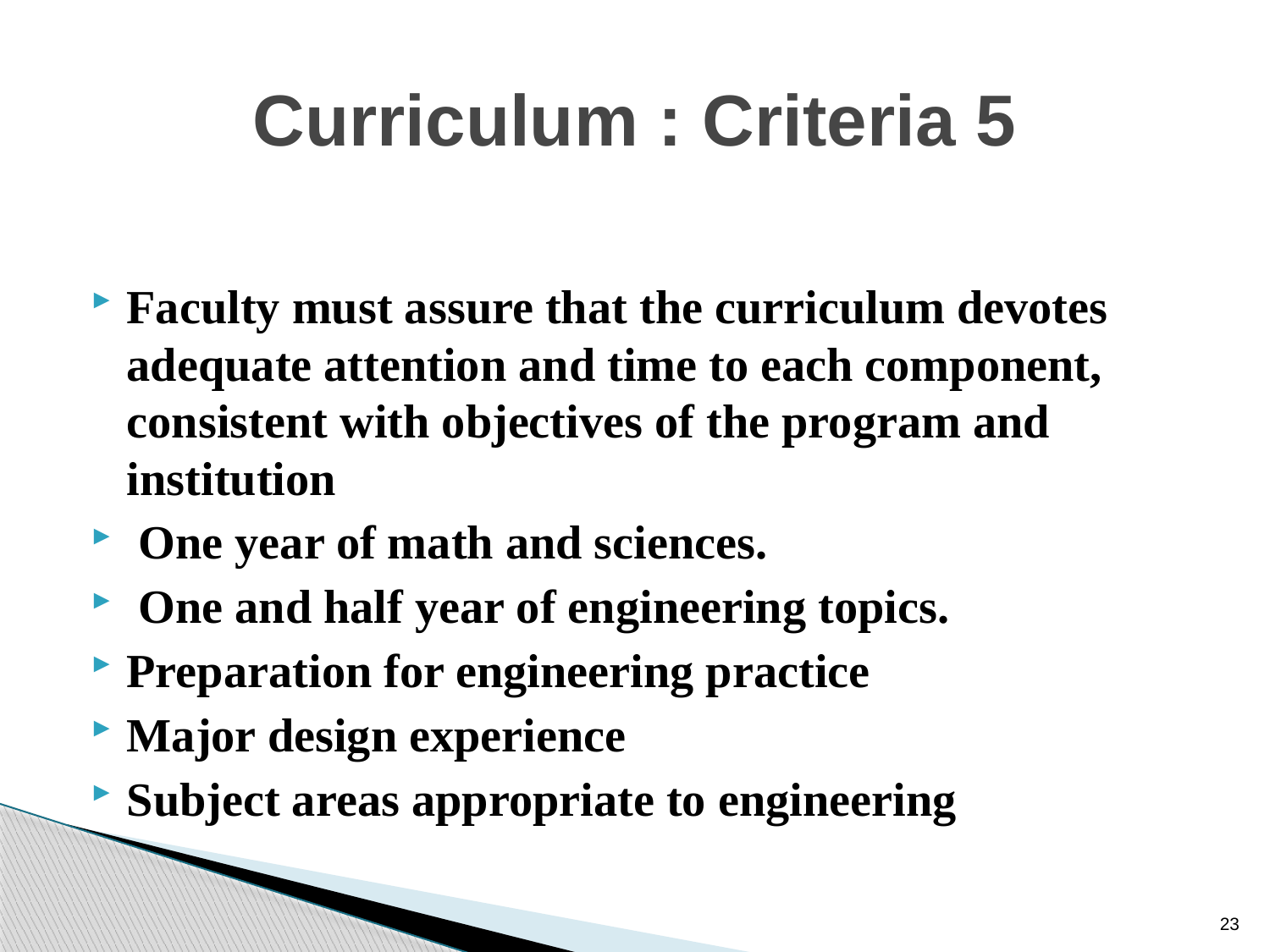

# Curriculum : Criteria 5

Faculty must assure that the curriculum devotes adequate attention and time to each component, consistent with objectives of the program and institution
 One year of math and sciences.
 One and half year of engineering topics.
Preparation for engineering practice
Major design experience
Subject areas appropriate to engineering

23